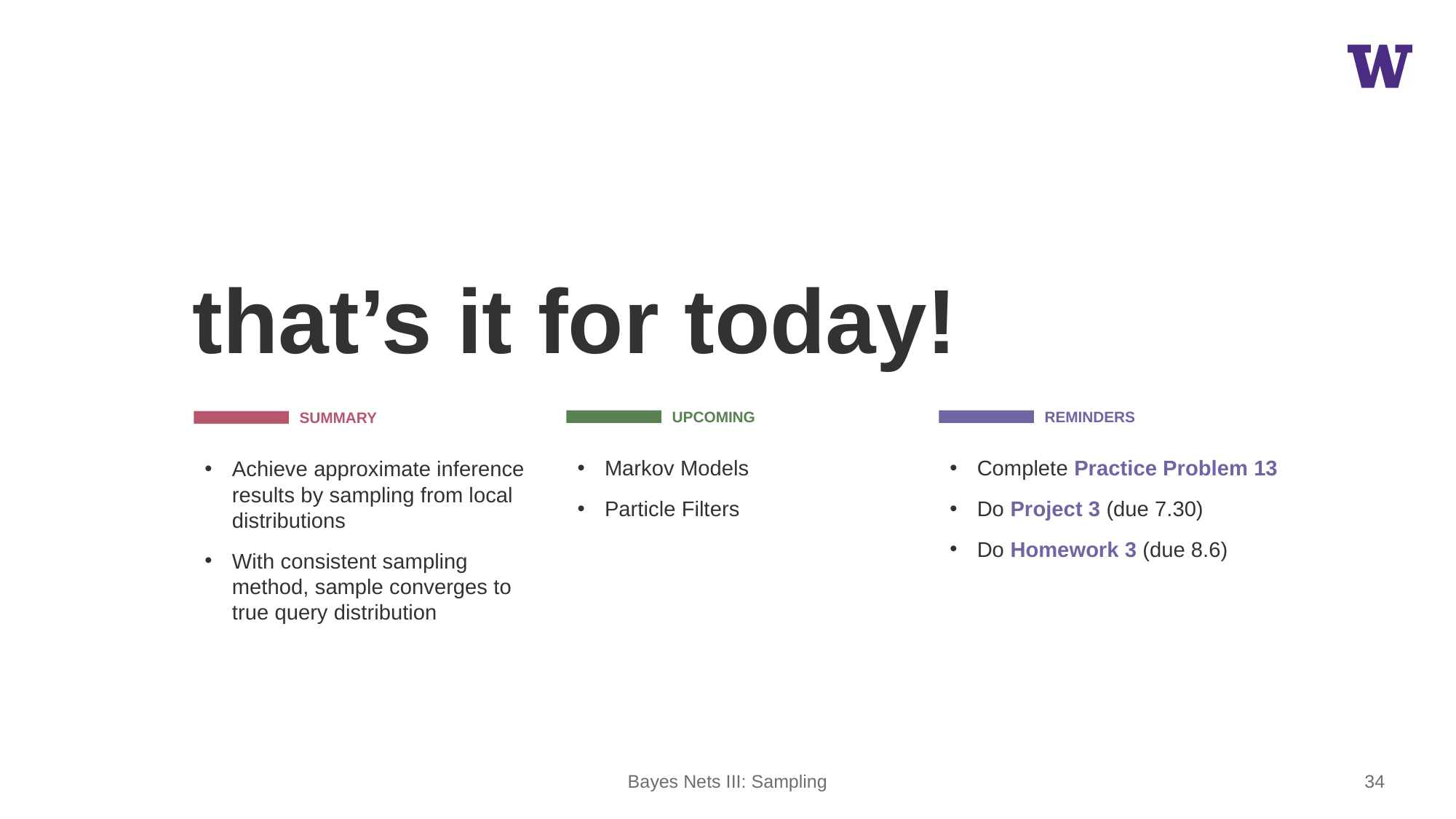

# that’s it for today!
Markov Models
Particle Filters
Complete Practice Problem 13
Do Project 3 (due 7.30)
Do Homework 3 (due 8.6)

Achieve approximate inference results by sampling from local distributions
With consistent sampling method, sample converges to true query distribution
34